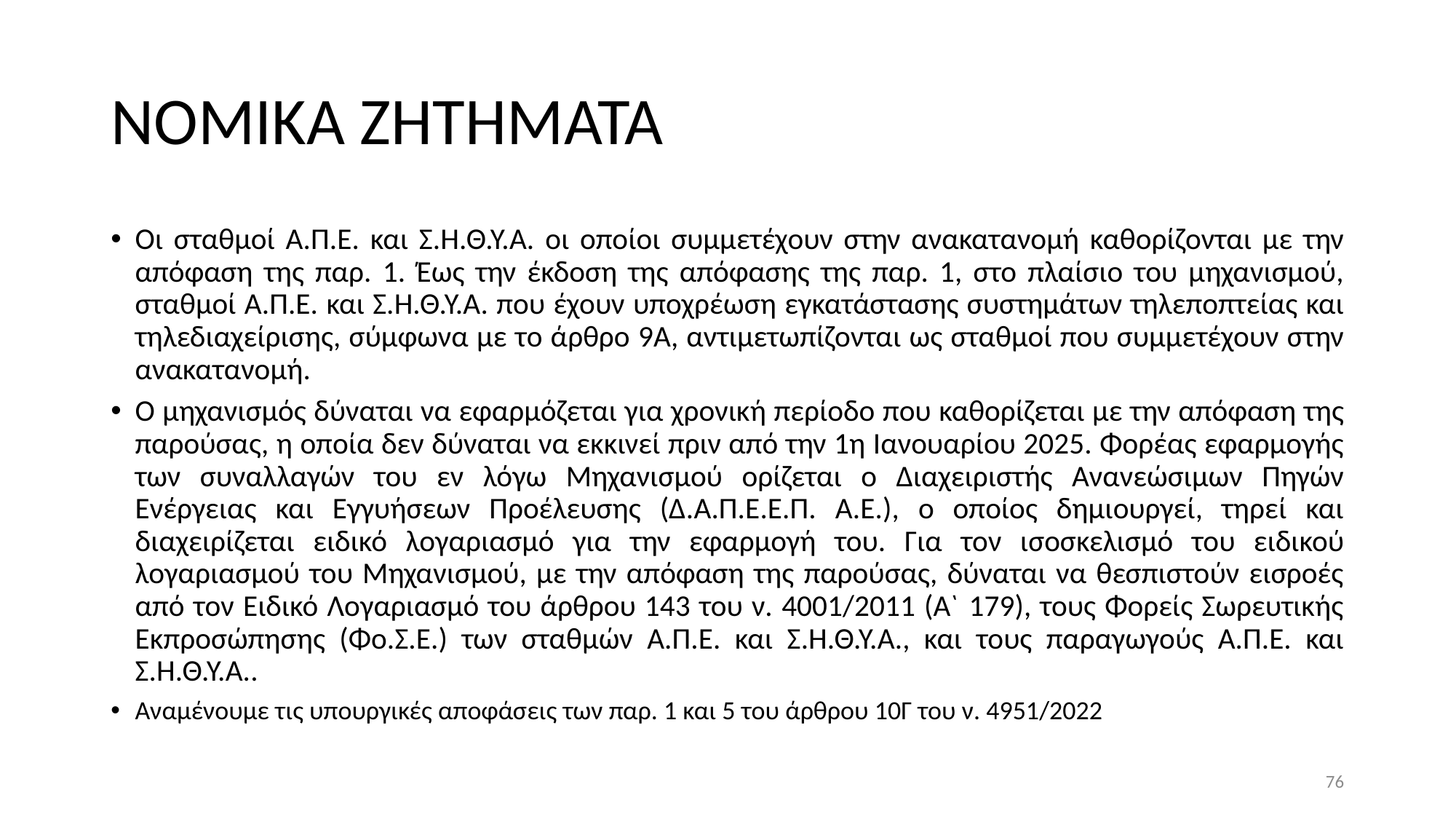

# ΝΟΜΙΚΑ ΖΗΤΗΜΑΤΑ
Οι σταθμοί Α.Π.Ε. και Σ.Η.Θ.Υ.Α. οι οποίοι συμμετέχουν στην ανακατανομή καθορίζονται με την απόφαση της παρ. 1. Έως την έκδοση της απόφασης της παρ. 1, στο πλαίσιο του μηχανισμού, σταθμοί Α.Π.Ε. και Σ.Η.Θ.Υ.Α. που έχουν υποχρέωση εγκατάστασης συστημάτων τηλεποπτείας και τηλεδιαχείρισης, σύμφωνα με το άρθρο 9Α, αντιμετωπίζονται ως σταθμοί που συμμετέχουν στην ανακατανομή.
Ο μηχανισμός δύναται να εφαρμόζεται για χρονική περίοδο που καθορίζεται με την απόφαση της παρούσας, η οποία δεν δύναται να εκκινεί πριν από την 1η Ιανουαρίου 2025. Φορέας εφαρμογής των συναλλαγών του εν λόγω Μηχανισμού ορίζεται ο Διαχειριστής Ανανεώσιμων Πηγών Ενέργειας και Εγγυήσεων Προέλευσης (Δ.Α.Π.Ε.Ε.Π. Α.Ε.), ο οποίος δημιουργεί, τηρεί και διαχειρίζεται ειδικό λογαριασμό για την εφαρμογή του. Για τον ισοσκελισμό του ειδικού λογαριασμού του Μηχανισμού, με την απόφαση της παρούσας, δύναται να θεσπιστούν εισροές από τον Ειδικό Λογαριασμό του άρθρου 143 του ν. 4001/2011 (Α` 179), τους Φορείς Σωρευτικής Εκπροσώπησης (Φο.Σ.Ε.) των σταθμών Α.Π.Ε. και Σ.Η.Θ.Υ.Α., και τους παραγωγούς Α.Π.Ε. και Σ.Η.Θ.Υ.Α..
Αναμένουμε τις υπουργικές αποφάσεις των παρ. 1 και 5 του άρθρου 10Γ του ν. 4951/2022
76